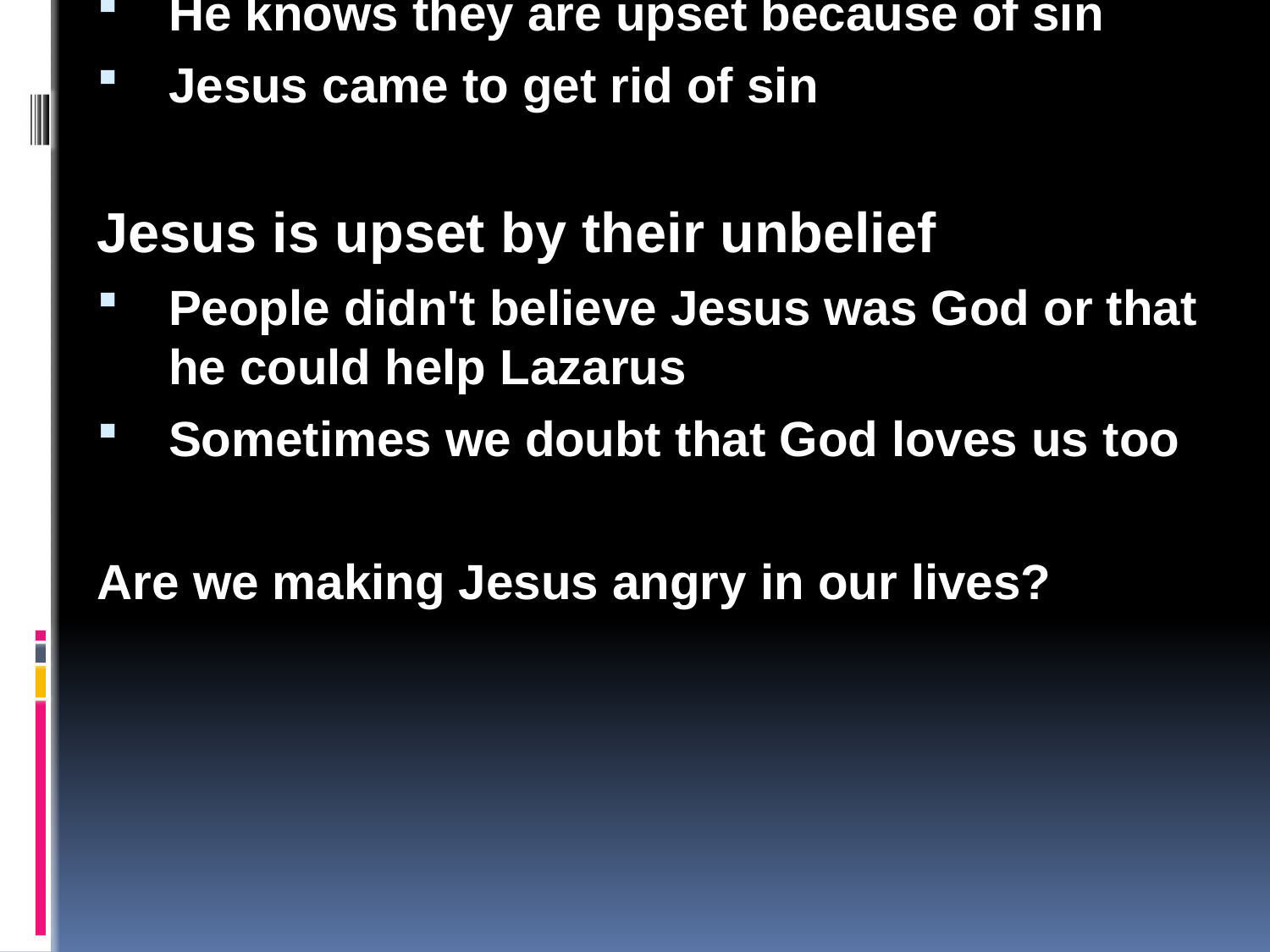

Lazarus died after Jesus didn't come to heal him
Lazarus' family were feeling hurt

Jesus was also upset. Why?
Jesus is upset by death
Death came because of sin
Jesus came to take away death
Jesus knew he was going to die too

Jesus is upset by their sadness
He knows they are upset because of sin
Jesus came to get rid of sin

Jesus is upset by their unbelief
People didn't believe Jesus was God or that he could help Lazarus
Sometimes we doubt that God loves us too

Are we making Jesus angry in our lives?